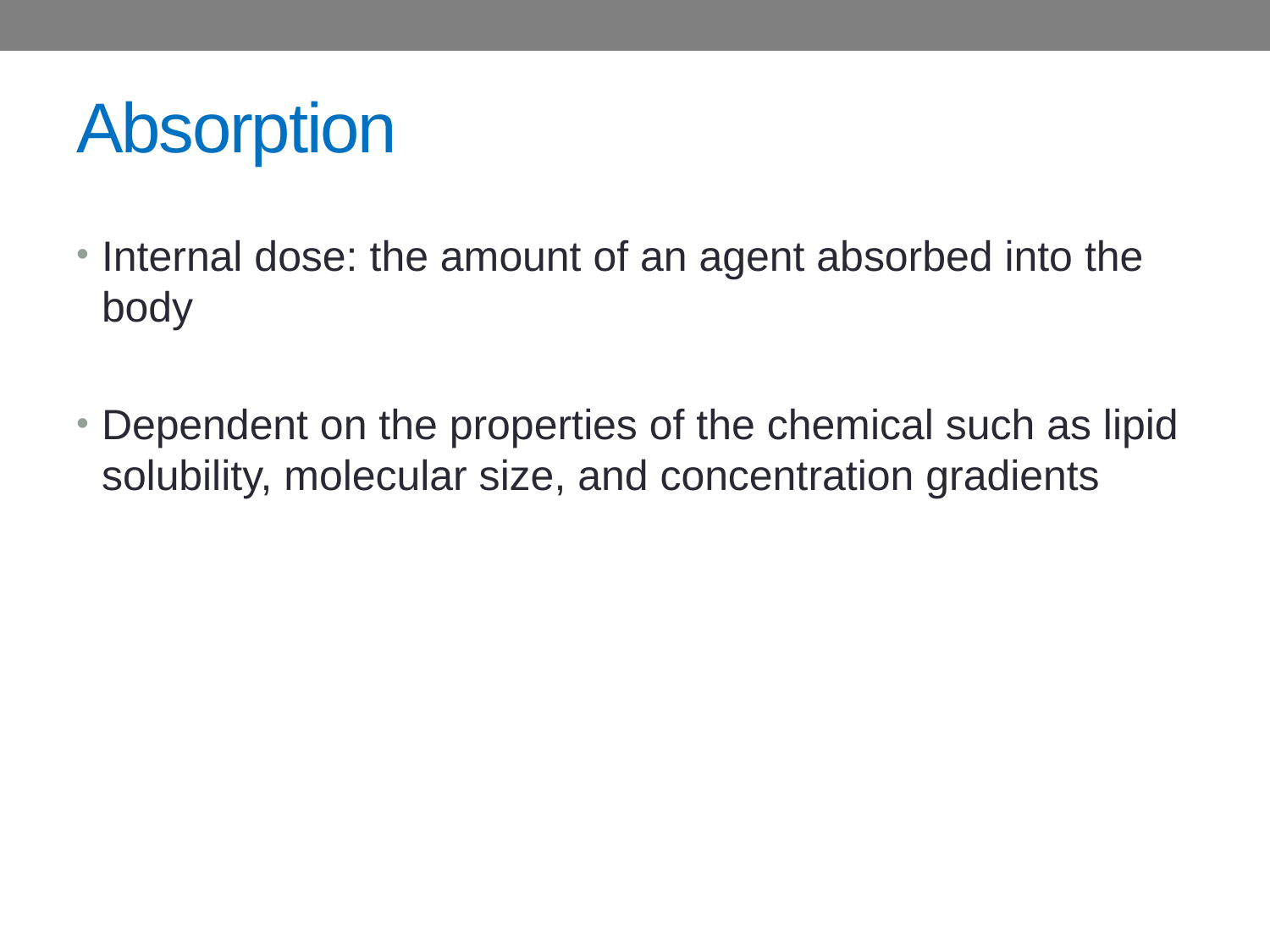

# Absorption
Internal dose: the amount of an agent absorbed into the body

Dependent on the properties of the chemical such as lipid solubility, molecular size, and concentration gradients